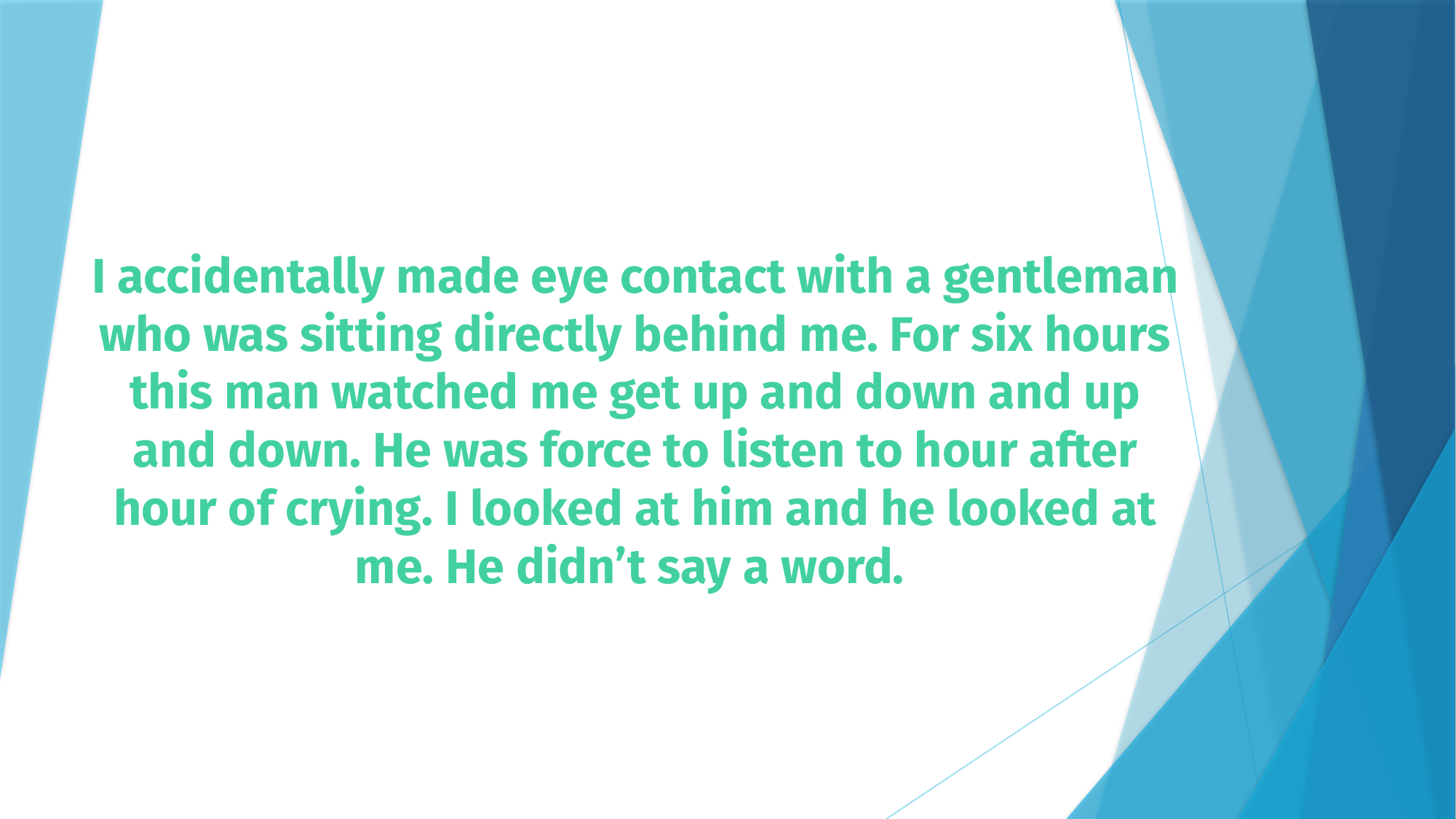

# I accidentally made eye contact with a gentleman who was sitting directly behind me. For six hours this man watched me get up and down and up and down. He was force to listen to hour after hour of crying. I looked at him and he looked at me. He didn’t say a word.